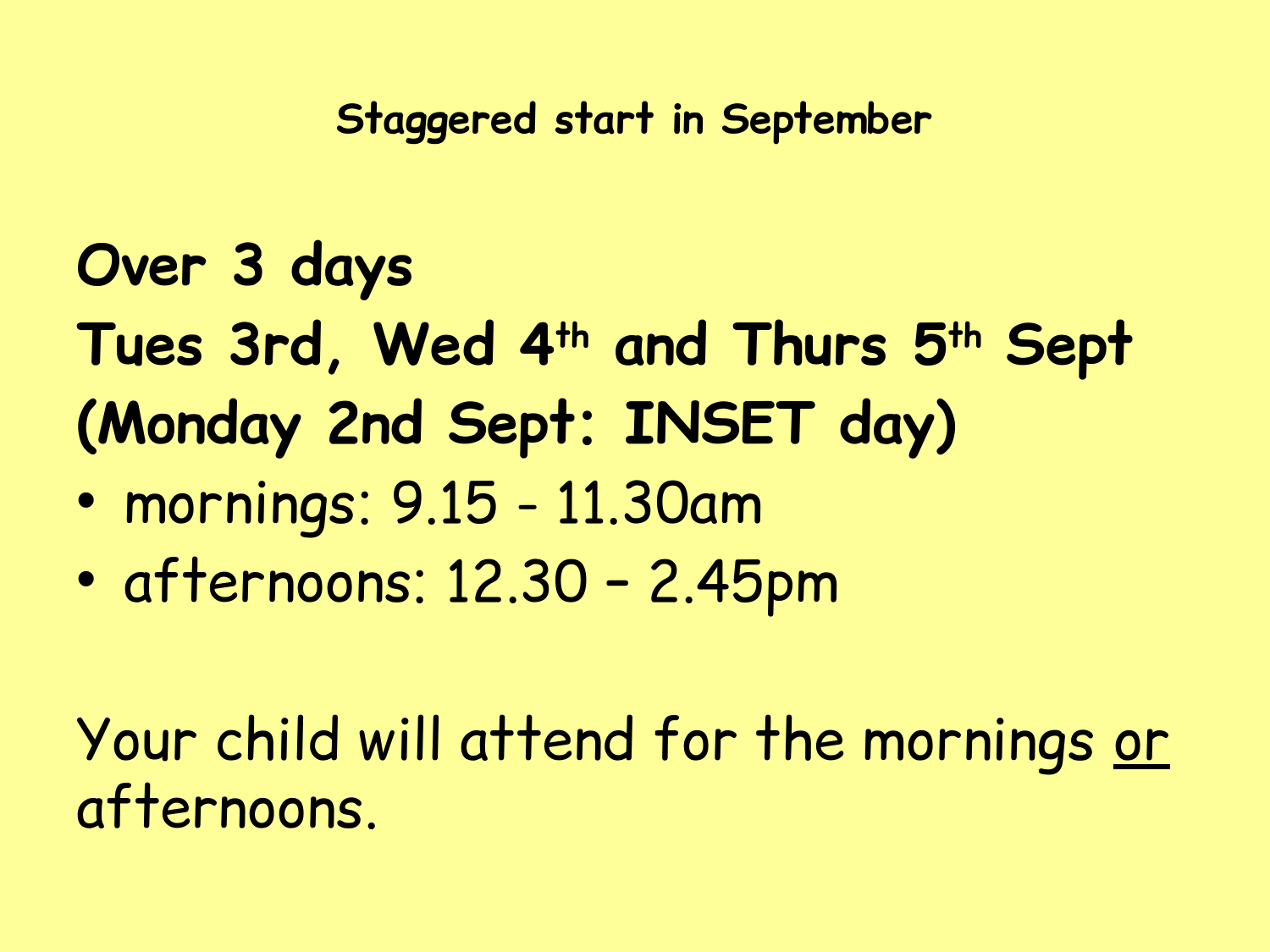

# Staggered start in September
Over 3 days
Tues 3rd, Wed 4th and Thurs 5th Sept
(Monday 2nd Sept: INSET day)
mornings: 9.15 - 11.30am
afternoons: 12.30 – 2.45pm

Your child will attend for the mornings or afternoons.